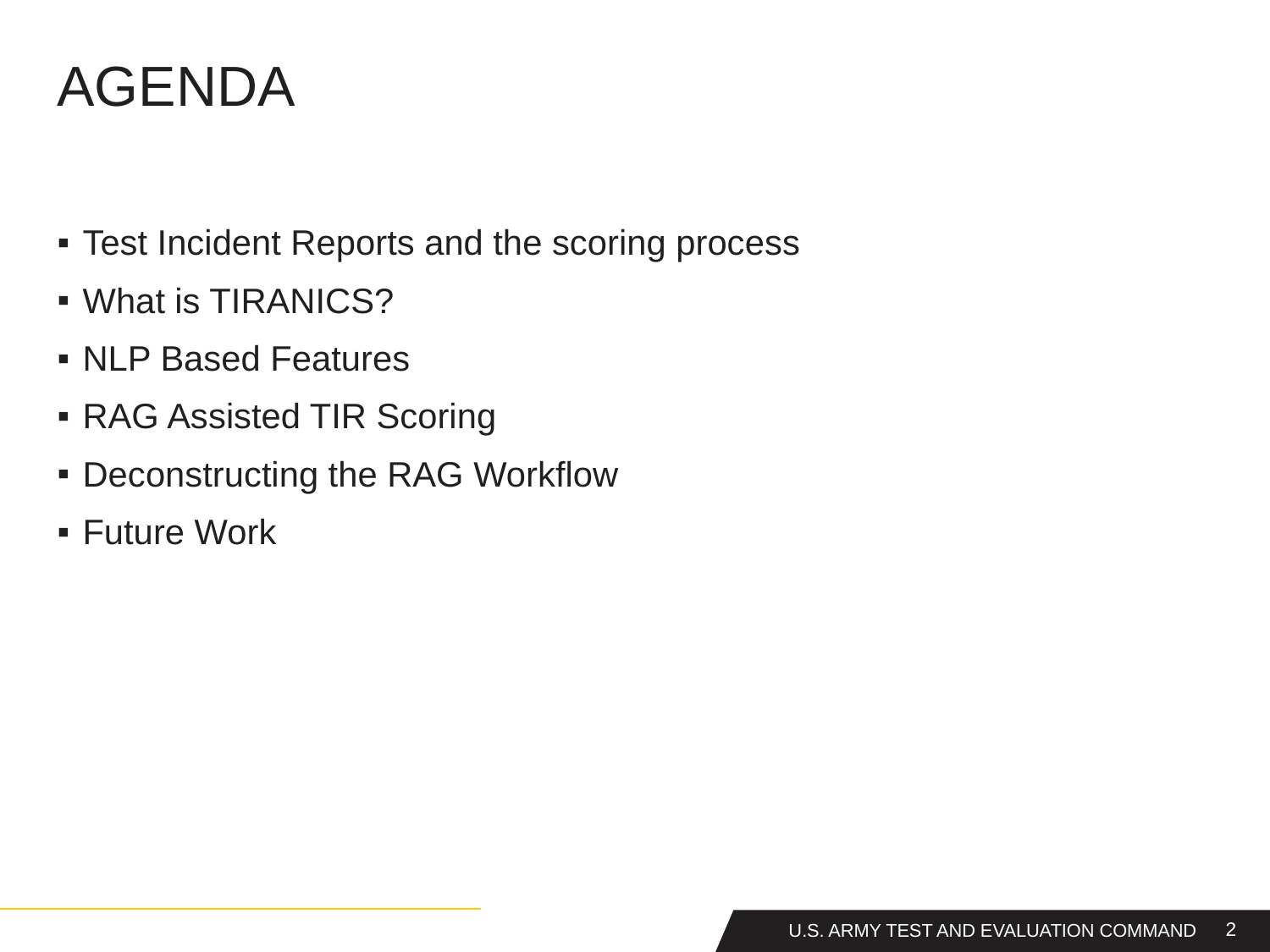

# AGENDA
Test Incident Reports and the scoring process
What is TIRANICS?
NLP Based Features
RAG Assisted TIR Scoring
Deconstructing the RAG Workflow
Future Work